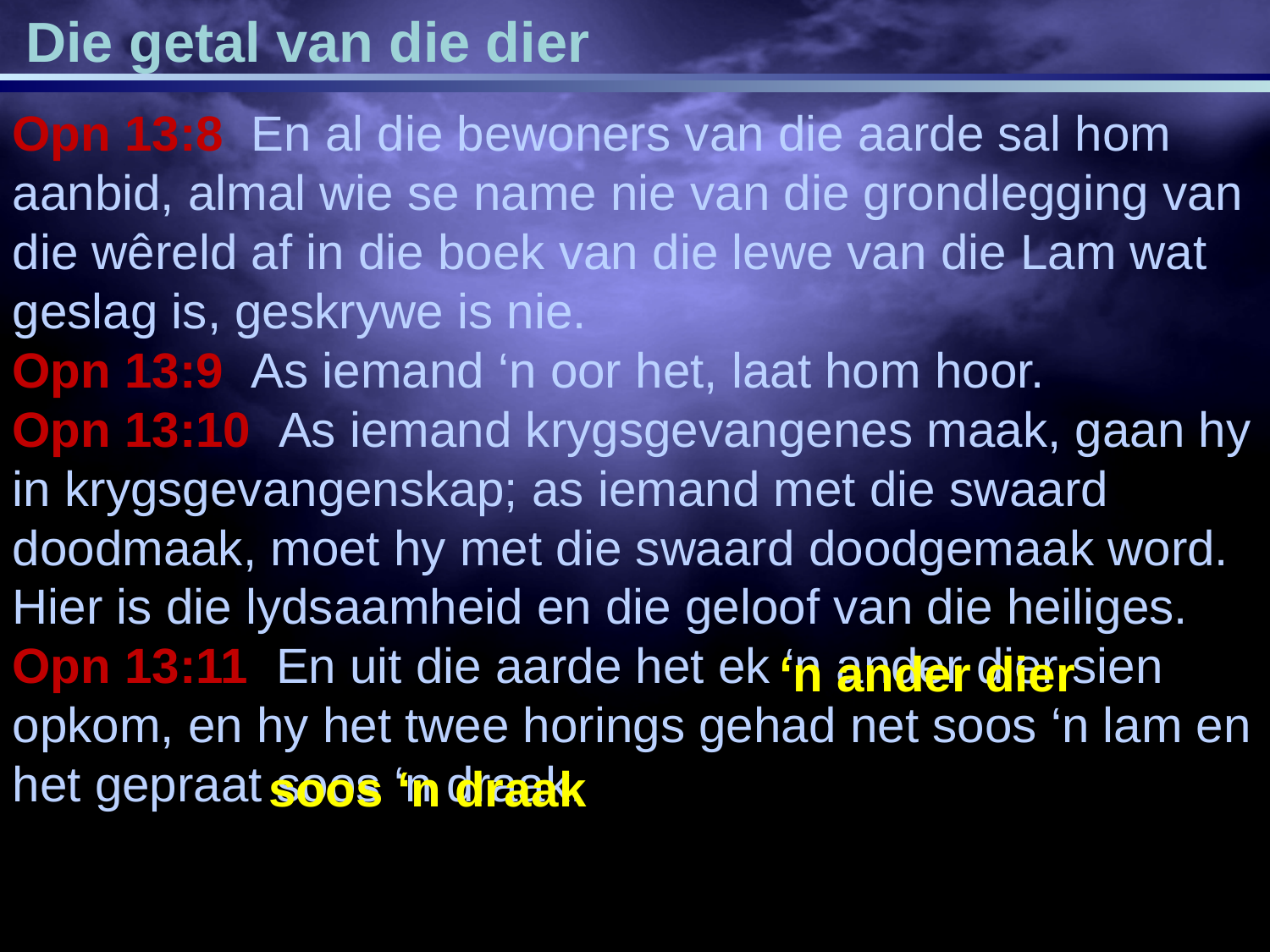

Die getal van die dier
Opn 13:8  En al die bewoners van die aarde sal hom aanbid, almal wie se name nie van die grondlegging van die wêreld af in die boek van die lewe van die Lam wat geslag is, geskrywe is nie.
Opn 13:9  As iemand ‘n oor het, laat hom hoor.
Opn 13:10  As iemand krygsgevangenes maak, gaan hy in krygsgevangenskap; as iemand met die swaard doodmaak, moet hy met die swaard doodgemaak word. Hier is die lydsaamheid en die geloof van die heiliges.
Opn 13:11  En uit die aarde het ek ‘n ander dier sien opkom, en hy het twee horings gehad net soos ‘n lam en het gepraat soos ‘n draak.

‘n ander dier
soos ‘n draak